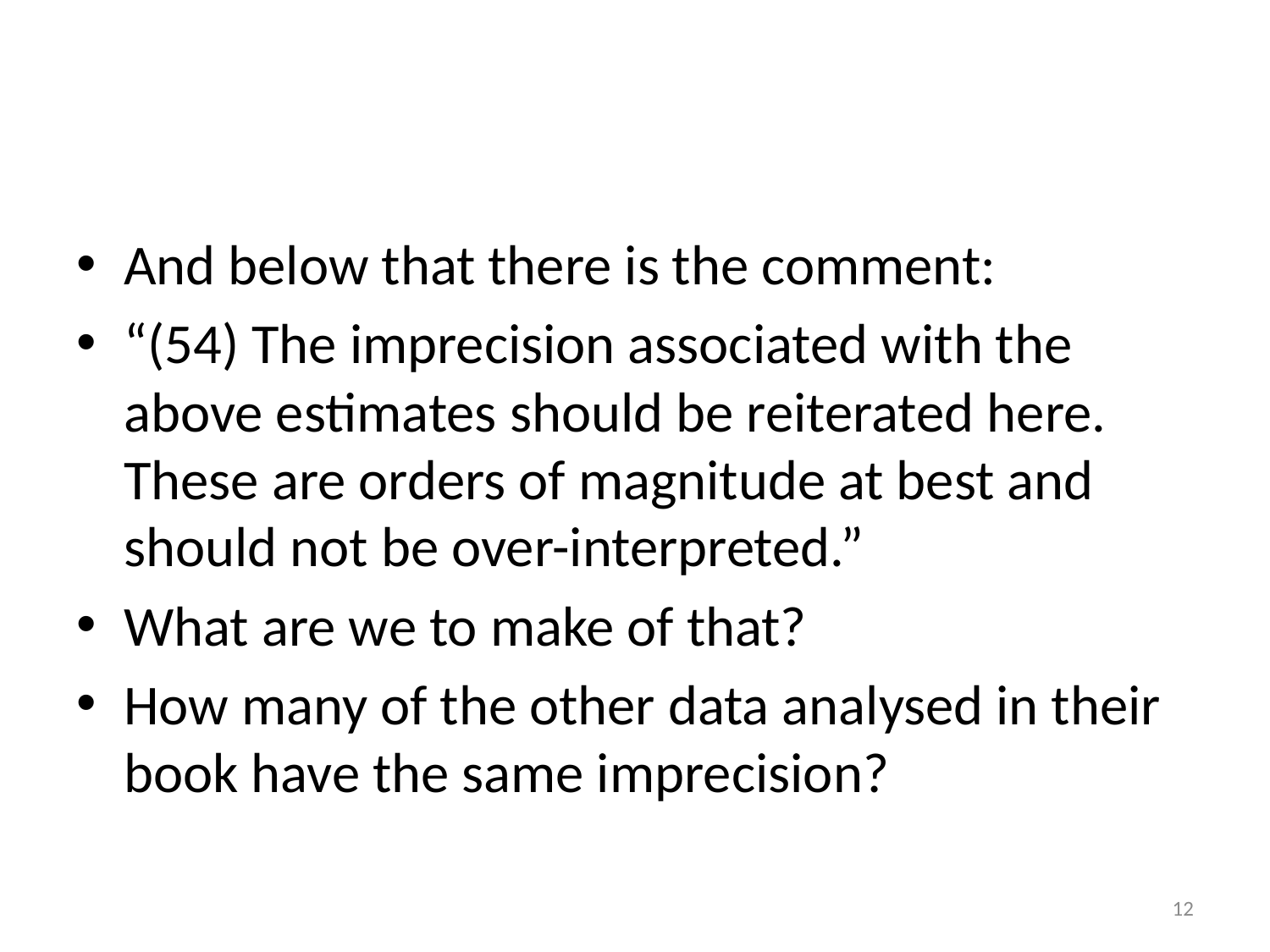

#
And below that there is the comment:
“(54) The imprecision associated with the above estimates should be reiterated here.  These are orders of magnitude at best and should not be over-interpreted.”
What are we to make of that?
How many of the other data analysed in their book have the same imprecision?

12